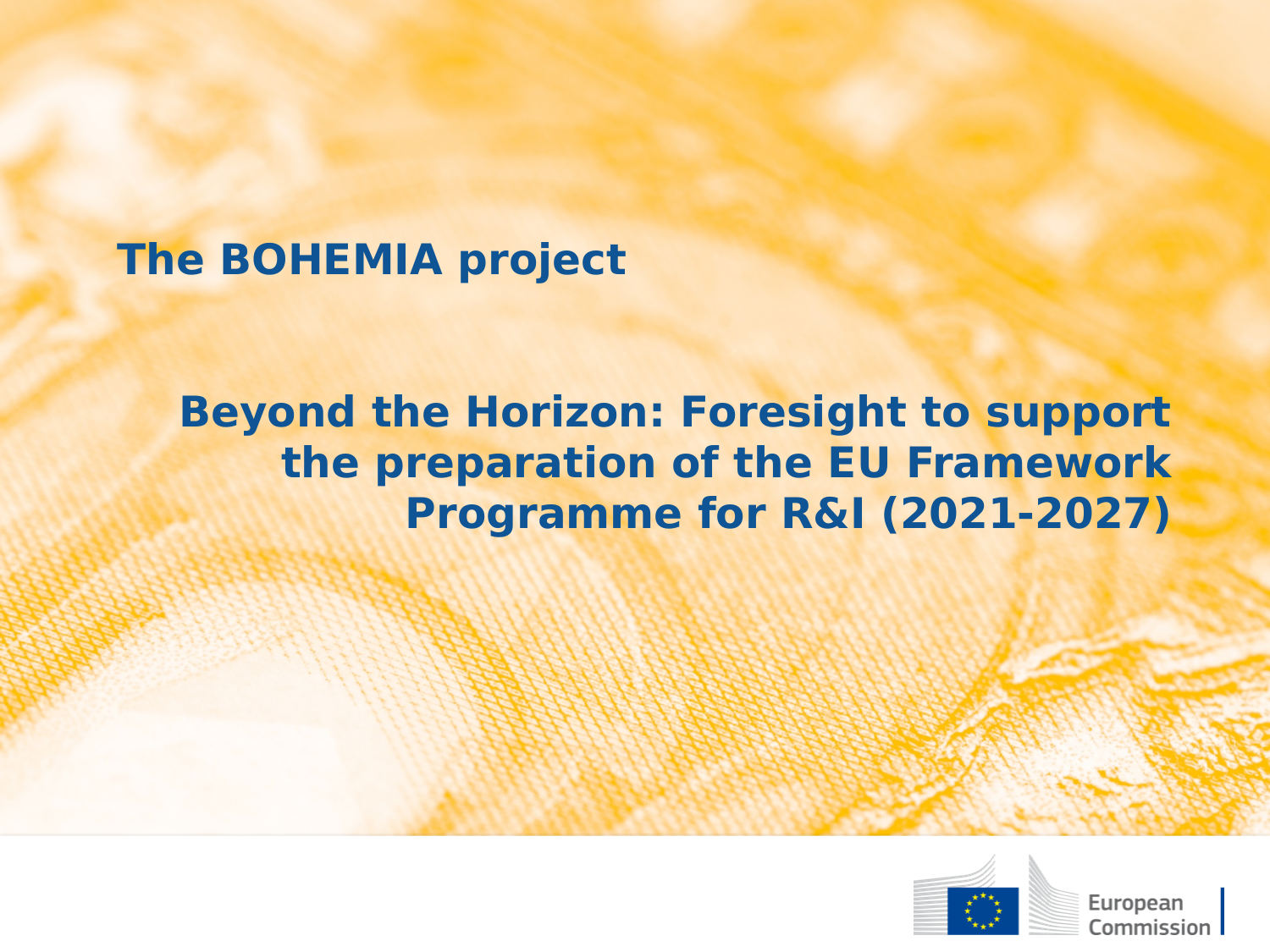

The BOHEMIA project

Beyond the Horizon: Foresight to support the preparation of the EU Framework Programme for R&I (2021-2027)